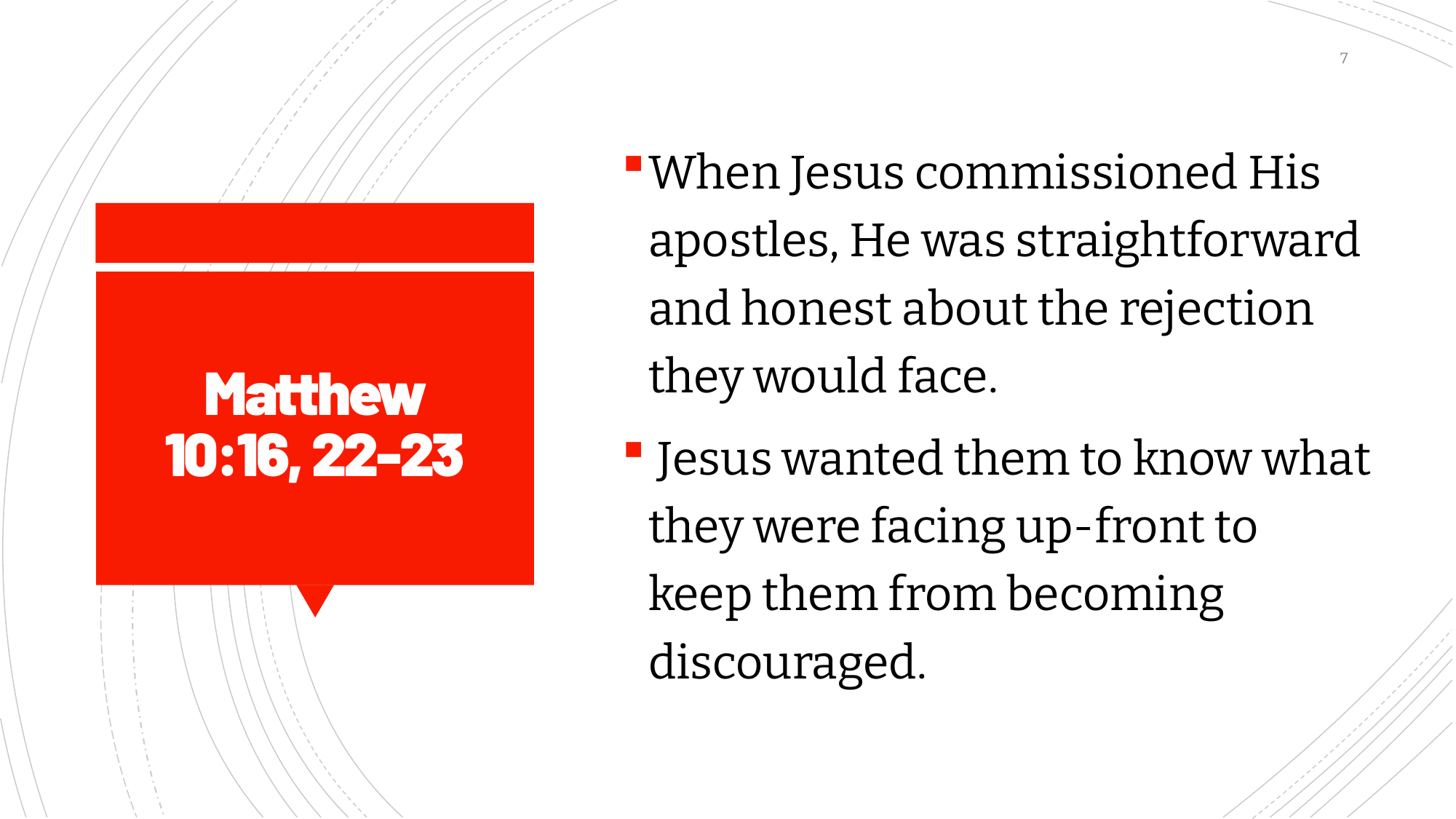

7
When Jesus commissioned His apostles, He was straightforward and honest about the rejection they would face.
 Jesus wanted them to know what they were facing up-front to keep them from becoming discouraged.
# Matthew 10:16, 22-23